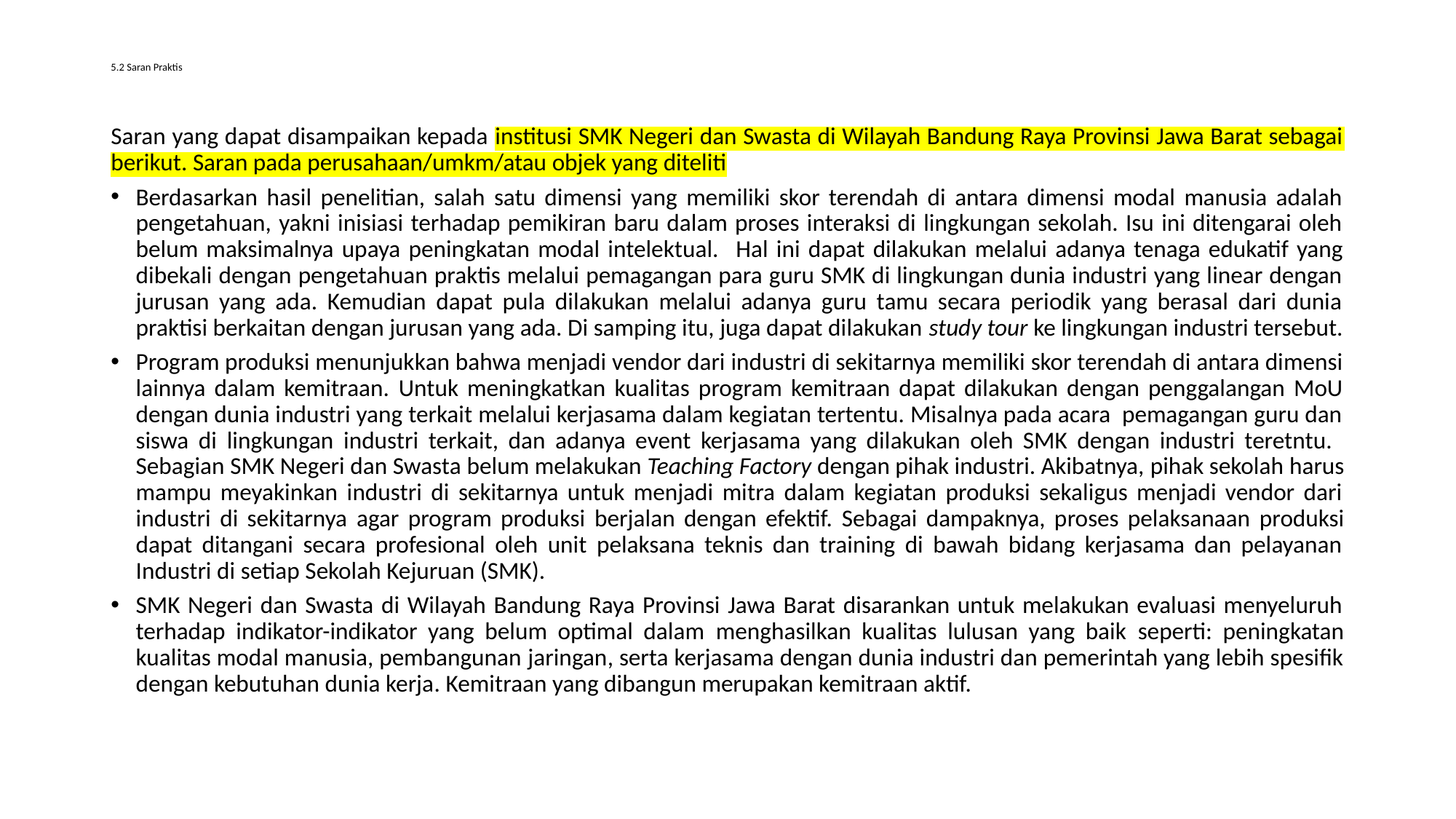

# 5.2 Saran Praktis
Saran yang dapat disampaikan kepada institusi SMK Negeri dan Swasta di Wilayah Bandung Raya Provinsi Jawa Barat sebagai berikut. Saran pada perusahaan/umkm/atau objek yang diteliti
Berdasarkan hasil penelitian, salah satu dimensi yang memiliki skor terendah di antara dimensi modal manusia adalah pengetahuan, yakni inisiasi terhadap pemikiran baru dalam proses interaksi di lingkungan sekolah. Isu ini ditengarai oleh belum maksimalnya upaya peningkatan modal intelektual.  Hal ini dapat dilakukan melalui adanya tenaga edukatif yang dibekali dengan pengetahuan praktis melalui pemagangan para guru SMK di lingkungan dunia industri yang linear dengan jurusan yang ada. Kemudian dapat pula dilakukan melalui adanya guru tamu secara periodik yang berasal dari dunia praktisi berkaitan dengan jurusan yang ada. Di samping itu, juga dapat dilakukan study tour ke lingkungan industri tersebut.
Program produksi menunjukkan bahwa menjadi vendor dari industri di sekitarnya memiliki skor terendah di antara dimensi lainnya dalam kemitraan. Untuk meningkatkan kualitas program kemitraan dapat dilakukan dengan penggalangan MoU dengan dunia industri yang terkait melalui kerjasama dalam kegiatan tertentu. Misalnya pada acara  pemagangan guru dan siswa di lingkungan industri terkait, dan adanya event kerjasama yang dilakukan oleh SMK dengan industri teretntu.  Sebagian SMK Negeri dan Swasta belum melakukan Teaching Factory dengan pihak industri. Akibatnya, pihak sekolah harus mampu meyakinkan industri di sekitarnya untuk menjadi mitra dalam kegiatan produksi sekaligus menjadi vendor dari industri di sekitarnya agar program produksi berjalan dengan efektif. Sebagai dampaknya, proses pelaksanaan produksi dapat ditangani secara profesional oleh unit pelaksana teknis dan training di bawah bidang kerjasama dan pelayanan Industri di setiap Sekolah Kejuruan (SMK).
SMK Negeri dan Swasta di Wilayah Bandung Raya Provinsi Jawa Barat disarankan untuk melakukan evaluasi menyeluruh terhadap indikator-indikator yang belum optimal dalam menghasilkan kualitas lulusan yang baik seperti: peningkatan kualitas modal manusia, pembangunan jaringan, serta kerjasama dengan dunia industri dan pemerintah yang lebih spesifik dengan kebutuhan dunia kerja. Kemitraan yang dibangun merupakan kemitraan aktif.